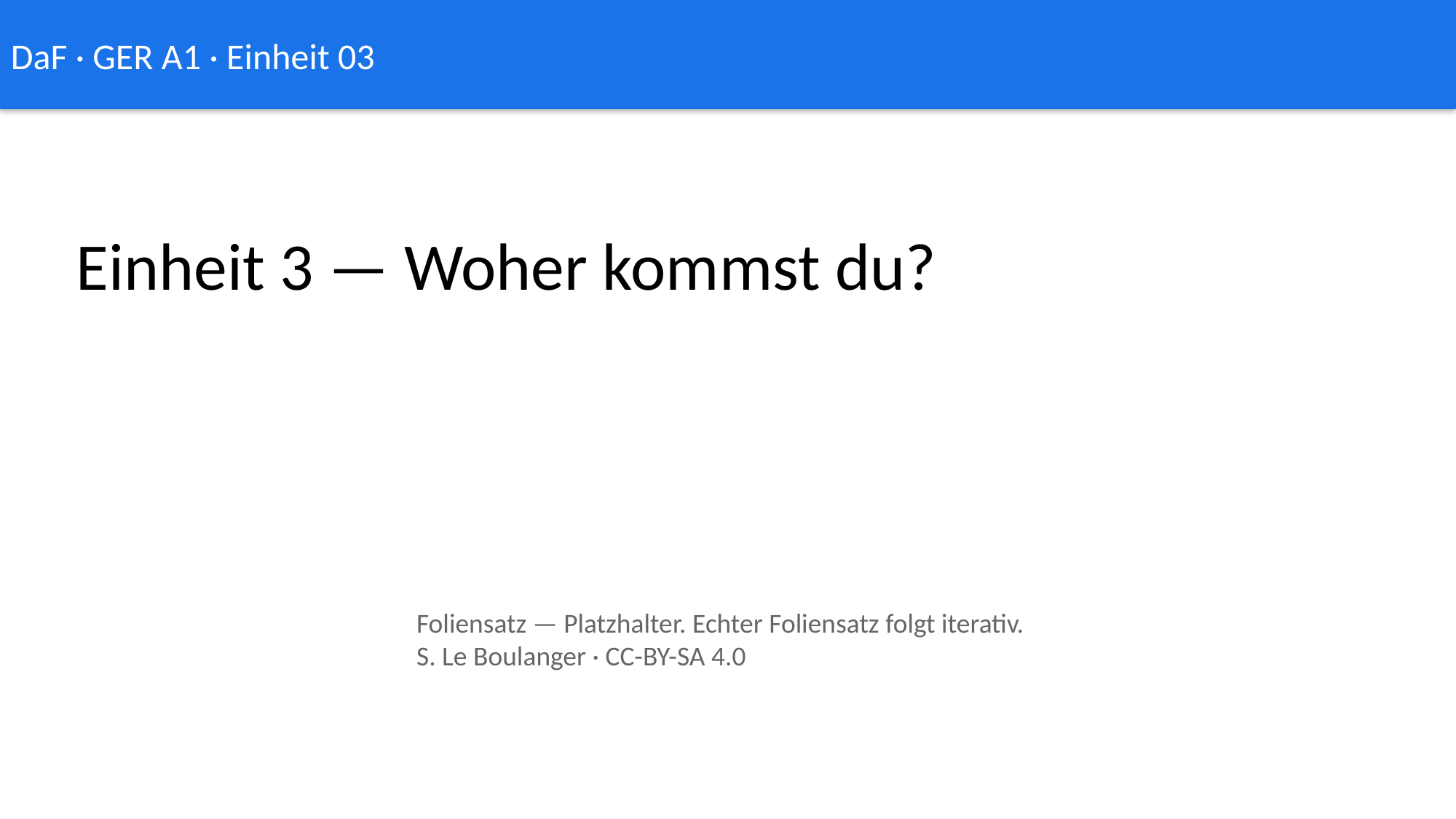

DaF · GER A1 · Einheit 03
Einheit 3 — Woher kommst du?
Foliensatz — Platzhalter. Echter Foliensatz folgt iterativ.
S. Le Boulanger · CC-BY-SA 4.0